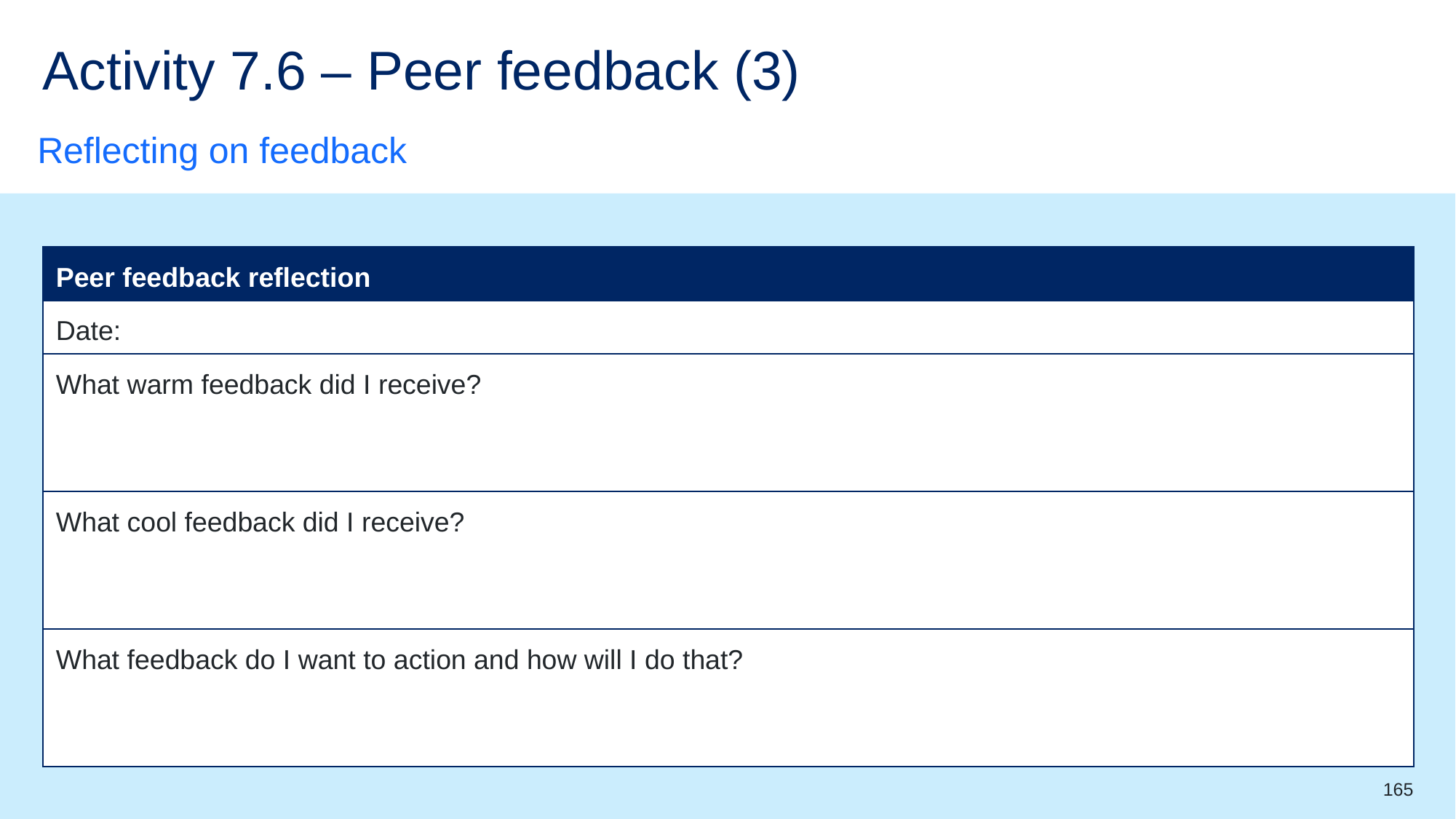

# Activity 7.6 – Peer feedback (3)
Reflecting on feedback
| Peer feedback reflection |
| --- |
| Date: |
| What warm feedback did I receive? |
| What cool feedback did I receive? |
| What feedback do I want to action and how will I do that? |
165